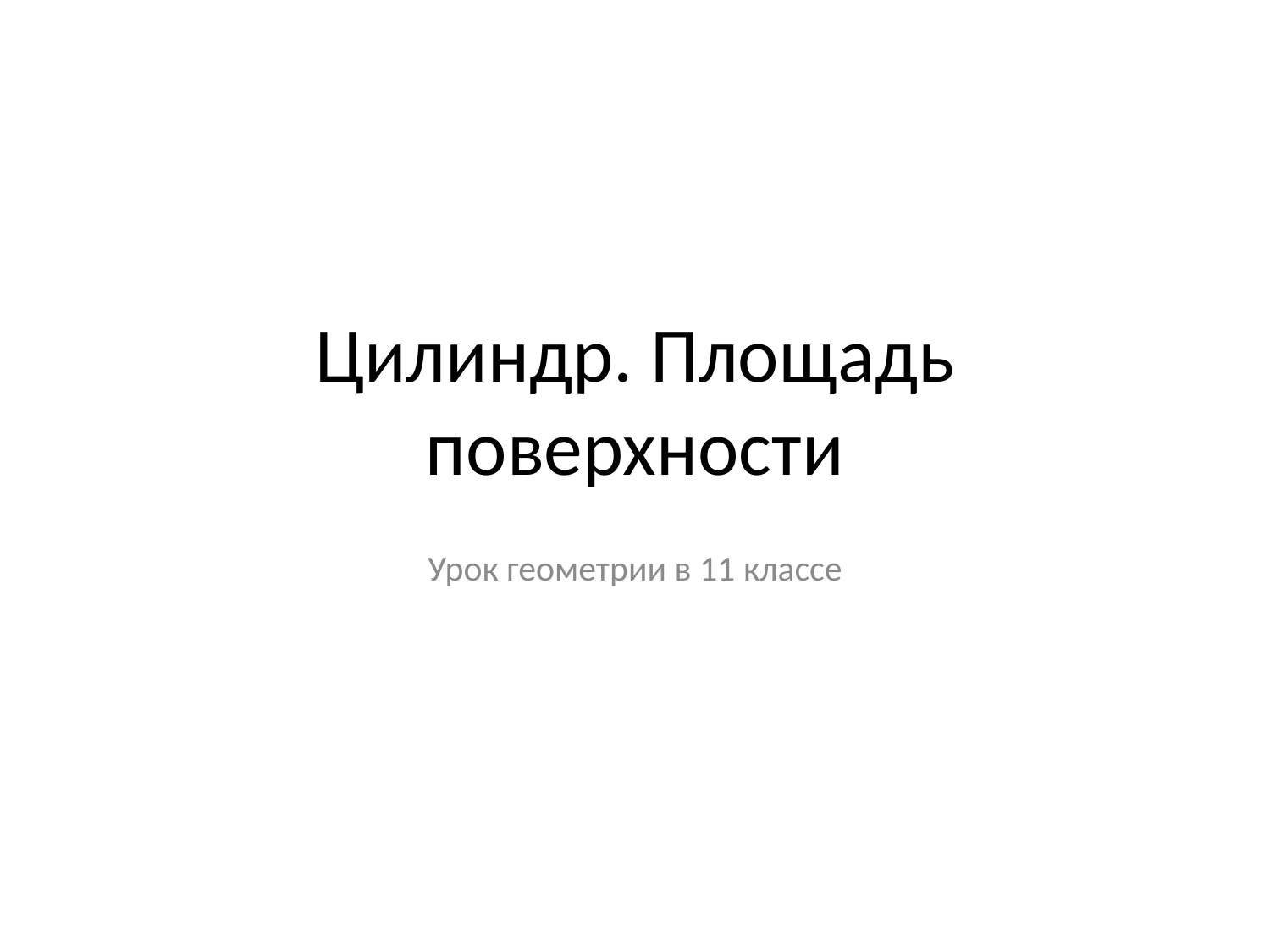

# Цилиндр. Площадь поверхности
Урок геометрии в 11 классе